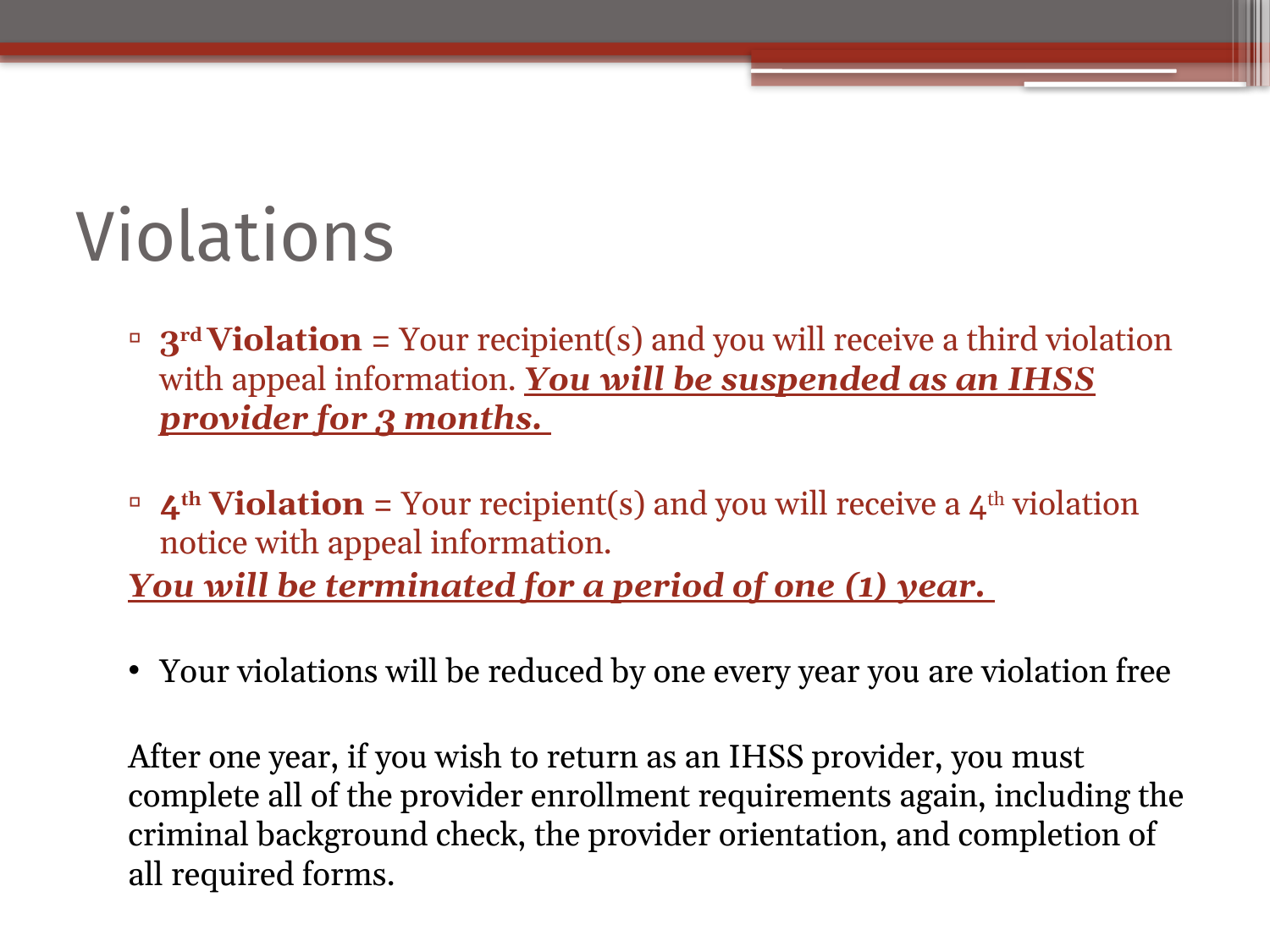

# Violations
3rd Violation = Your recipient(s) and you will receive a third violation with appeal information. You will be suspended as an IHSS provider for 3 months.

4th Violation = Your recipient(s) and you will receive a 4th violation notice with appeal information.
You will be terminated for a period of one (1) year.

Your violations will be reduced by one every year you are violation free

After one year, if you wish to return as an IHSS provider, you must complete all of the provider enrollment requirements again, including the criminal background check, the provider orientation, and completion of all required forms.